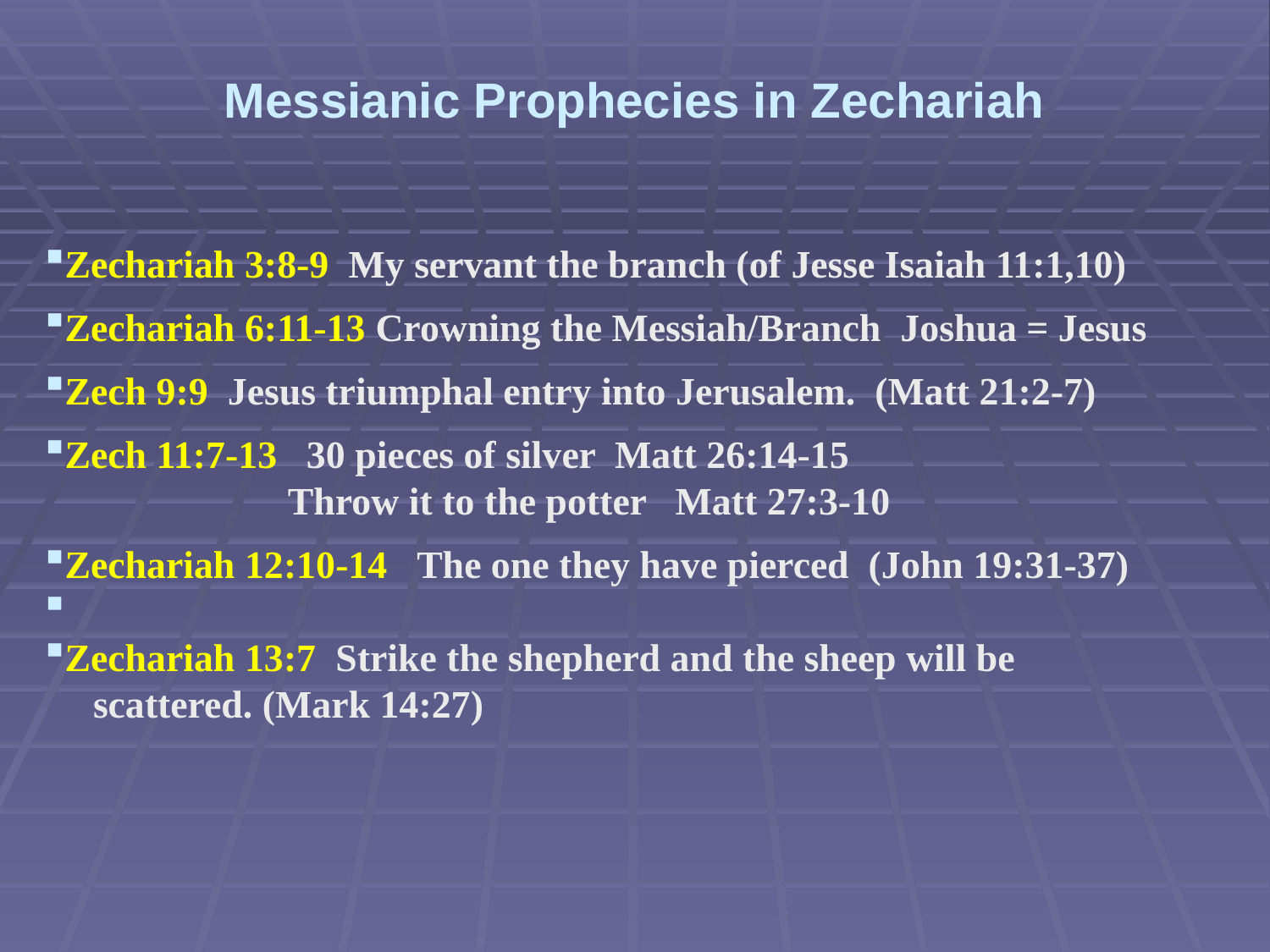

# Messianic Prophecies in Zechariah
Zechariah 3:8-9  My servant the branch (of Jesse Isaiah 11:1,10)

Zechariah 6:11-13 Crowning the Messiah/Branch  Joshua = Jesus

Zech 9:9  Jesus triumphal entry into Jerusalem.  (Matt 21:2-7)

Zech 11:7-13   30 pieces of silver  Matt 26:14-15
                         Throw it to the potter   Matt 27:3-10

Zechariah 12:10-14   The one they have pierced  (John 19:31-37)

Zechariah 13:7  Strike the shepherd and the sheep will be
     scattered. (Mark 14:27)